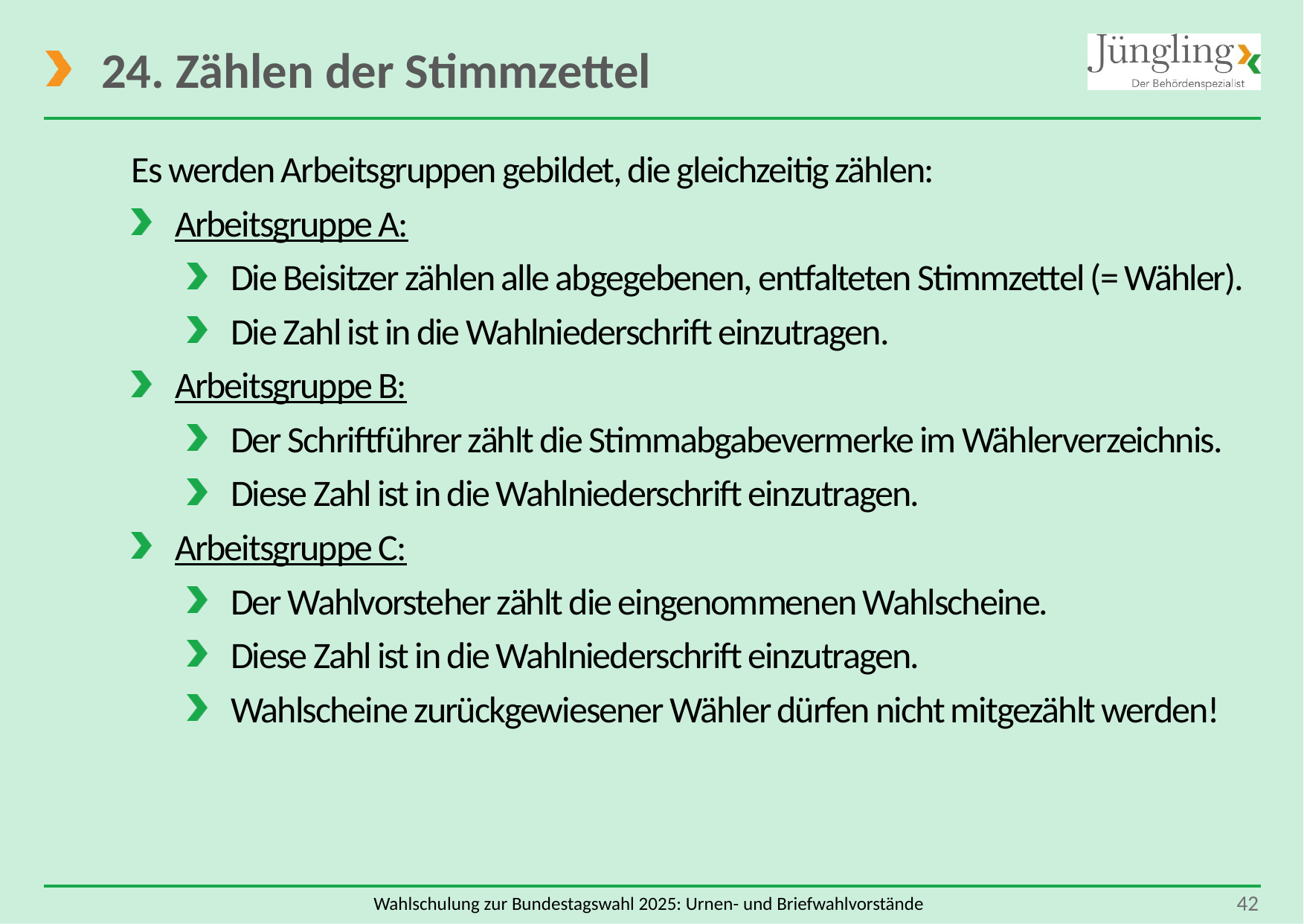

# 24. Zählen der Stimmzettel
Es werden Arbeitsgruppen gebildet, die gleichzeitig zählen:
Arbeitsgruppe A:
Die Beisitzer zählen alle abgegebenen, entfalteten Stimmzettel (= Wähler).
Die Zahl ist in die Wahlniederschrift einzutragen.
Arbeitsgruppe B:
Der Schriftführer zählt die Stimmabgabevermerke im Wählerverzeichnis.
Diese Zahl ist in die Wahlniederschrift einzutragen.
Arbeitsgruppe C:
Der Wahlvorsteher zählt die eingenommenen Wahlscheine.
Diese Zahl ist in die Wahlniederschrift einzutragen.
Wahlscheine zurückgewiesener Wähler dürfen nicht mitgezählt werden!
     42